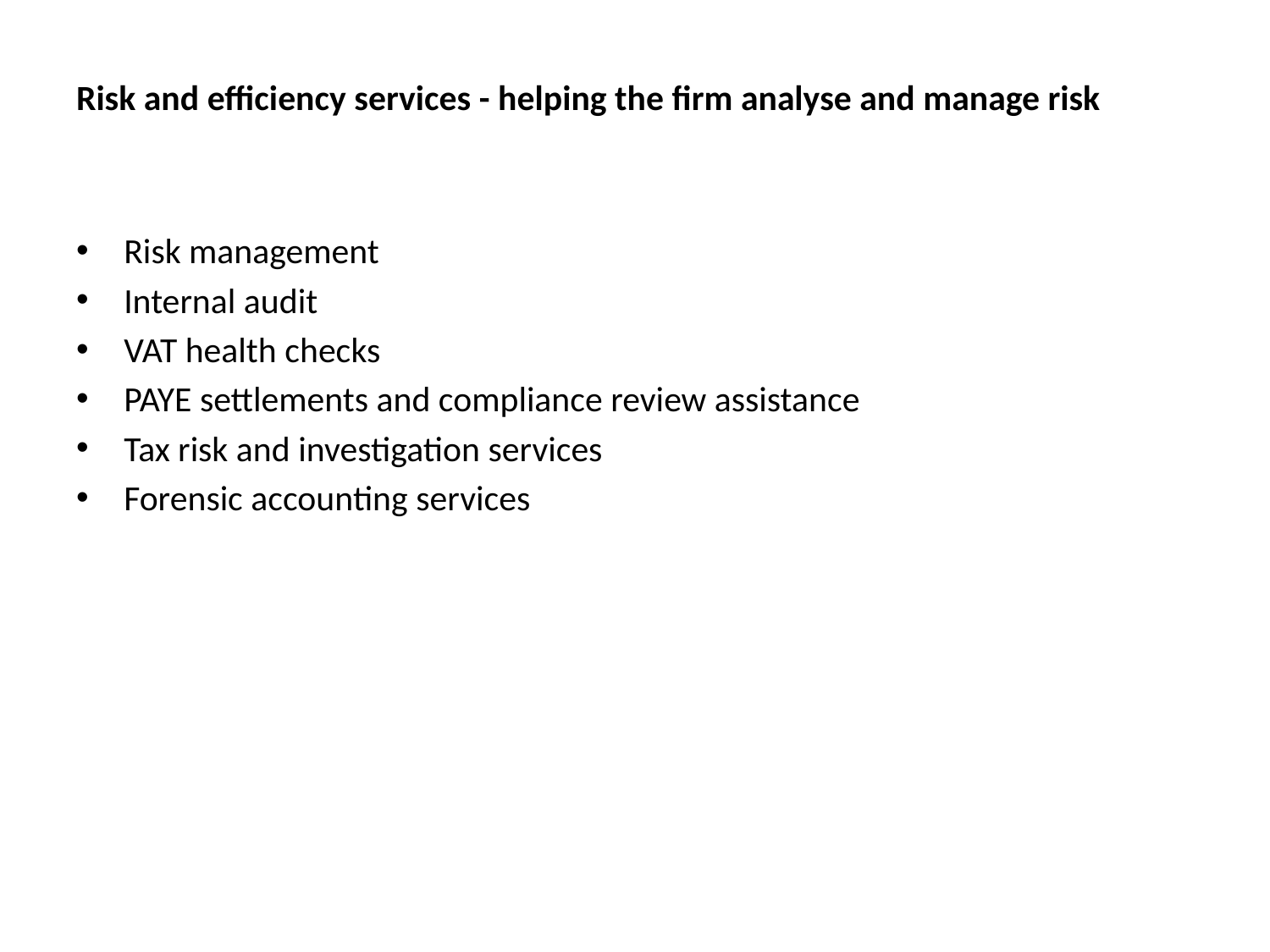

# Risk and efficiency services - helping the firm analyse and manage risk
Risk management
Internal audit
VAT health checks
PAYE settlements and compliance review assistance
Tax risk and investigation services
Forensic accounting services